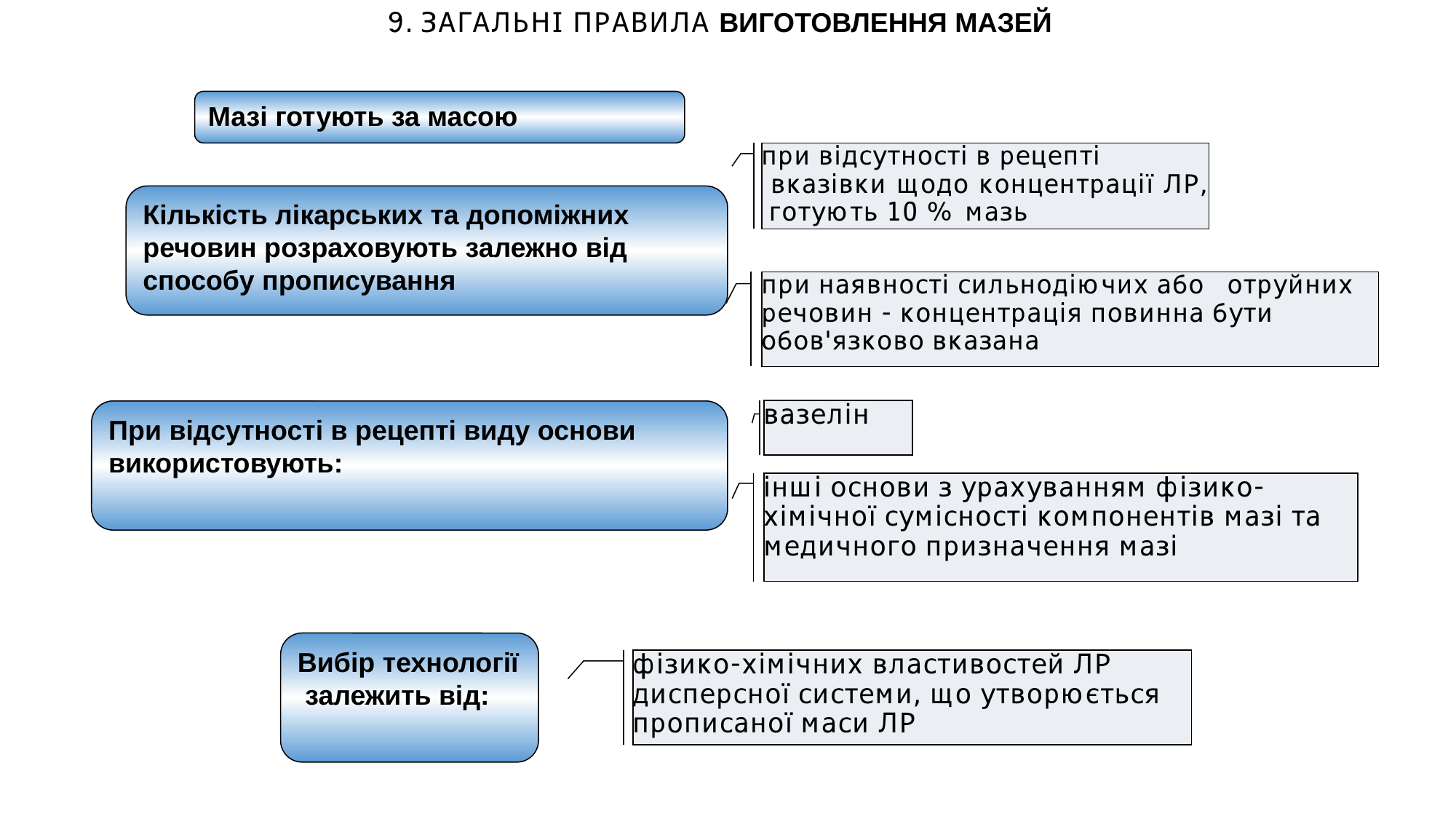

9. ЗАГАЛЬНІ ПРАВИЛА ВИГОТОВЛЕННЯ МАЗЕЙ
Мазі готують за масою

при відсутності в рецепті
 вказівки щодо концентрації ЛР,
 готують 10 % мазь
Кількість лікарських та допоміжних речовин розраховують залежно від способу прописування
при наявності сильнодіючих або   отруйних речовин - концентрація повинна бути обов'язково вказана
вазелін
При відсутності в рецепті виду основи використовують:

інші основи з урахуванням фізико-хімічної сумісності компонентів мазі та медичного призначення мазі
Вибір технології
 залежить від:

фізико-хімічних властивостей ЛР
дисперсної системи, що утворюється
прописаної маси ЛР